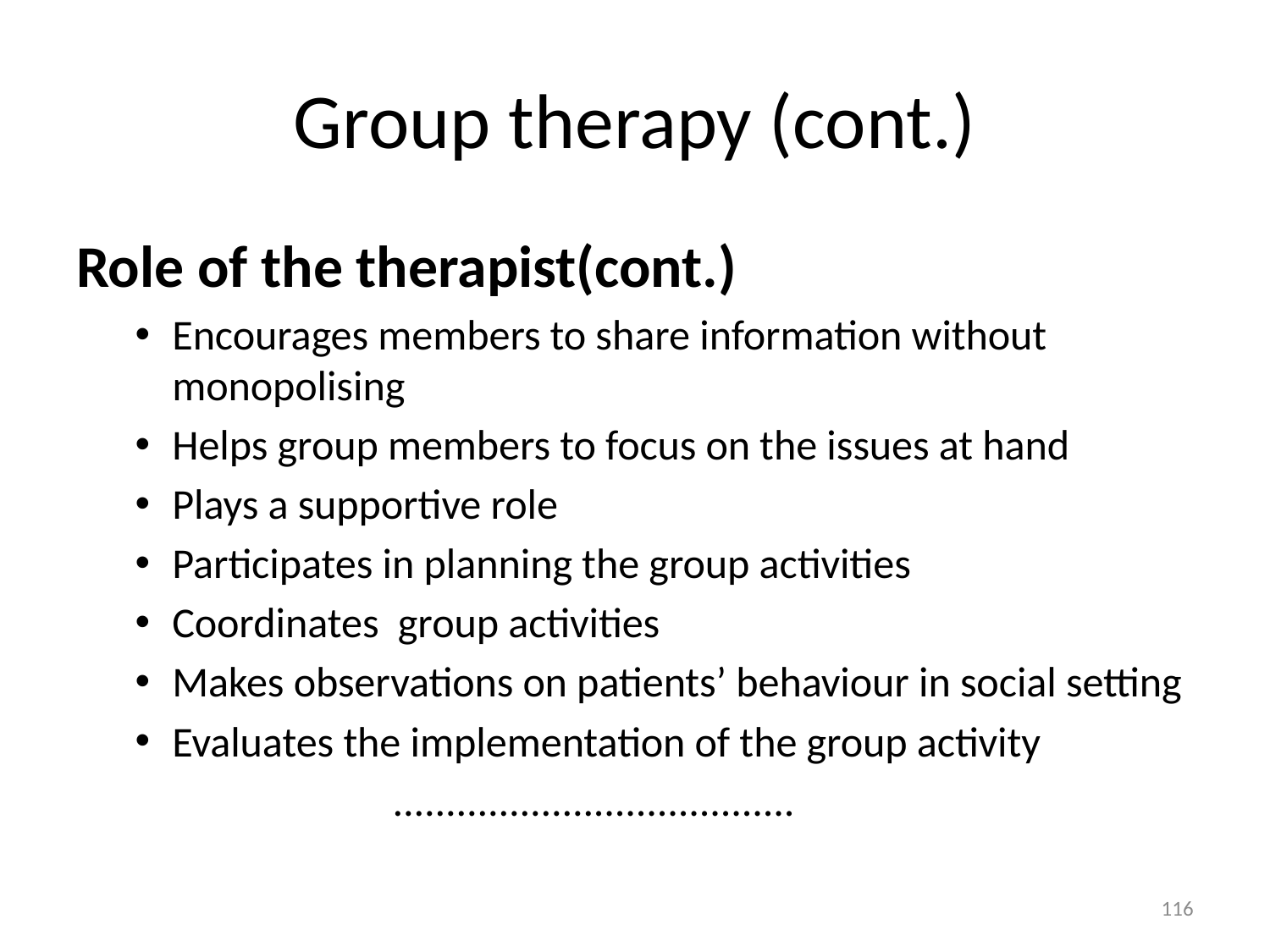

# Group therapy (cont.)
Role of the therapist(cont.)
Encourages members to share information without monopolising
Helps group members to focus on the issues at hand
Plays a supportive role
Participates in planning the group activities
Coordinates  group activities
Makes observations on patients’ behaviour in social setting
Evaluates the implementation of the group activity
                           ......................................

116